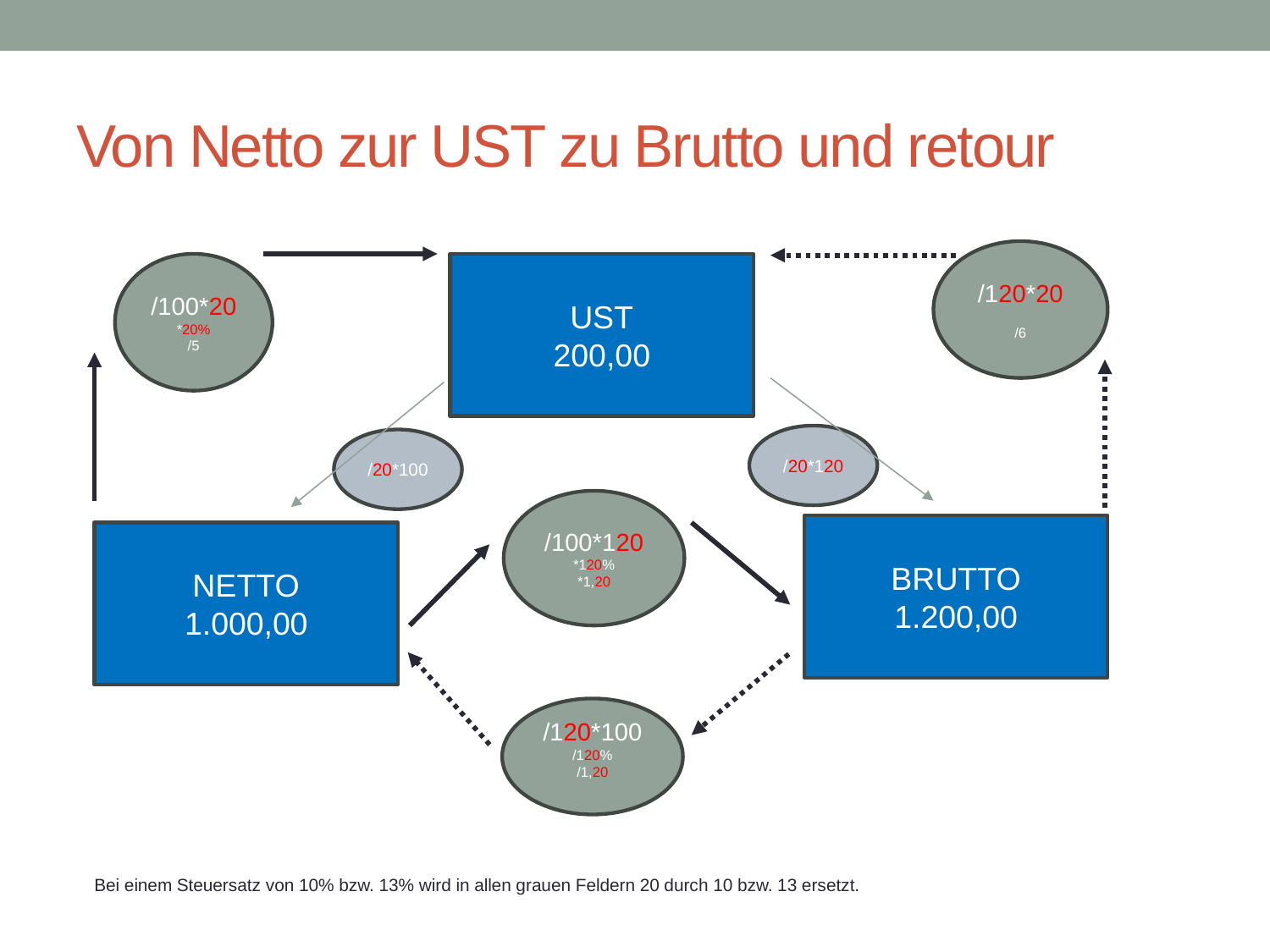

# Von Netto zur UST zu Brutto und retour
/120*20

/6
/100*20
*20%
/5
UST
200,00
/20*120
/20*100
/100*120
*120%
*1,20
BRUTTO
1.200,00
NETTO
1.000,00
/120*100
/120%
/1,20

Bei einem Steuersatz von 10% bzw. 13% wird in allen grauen Feldern 20 durch 10 bzw. 13 ersetzt.